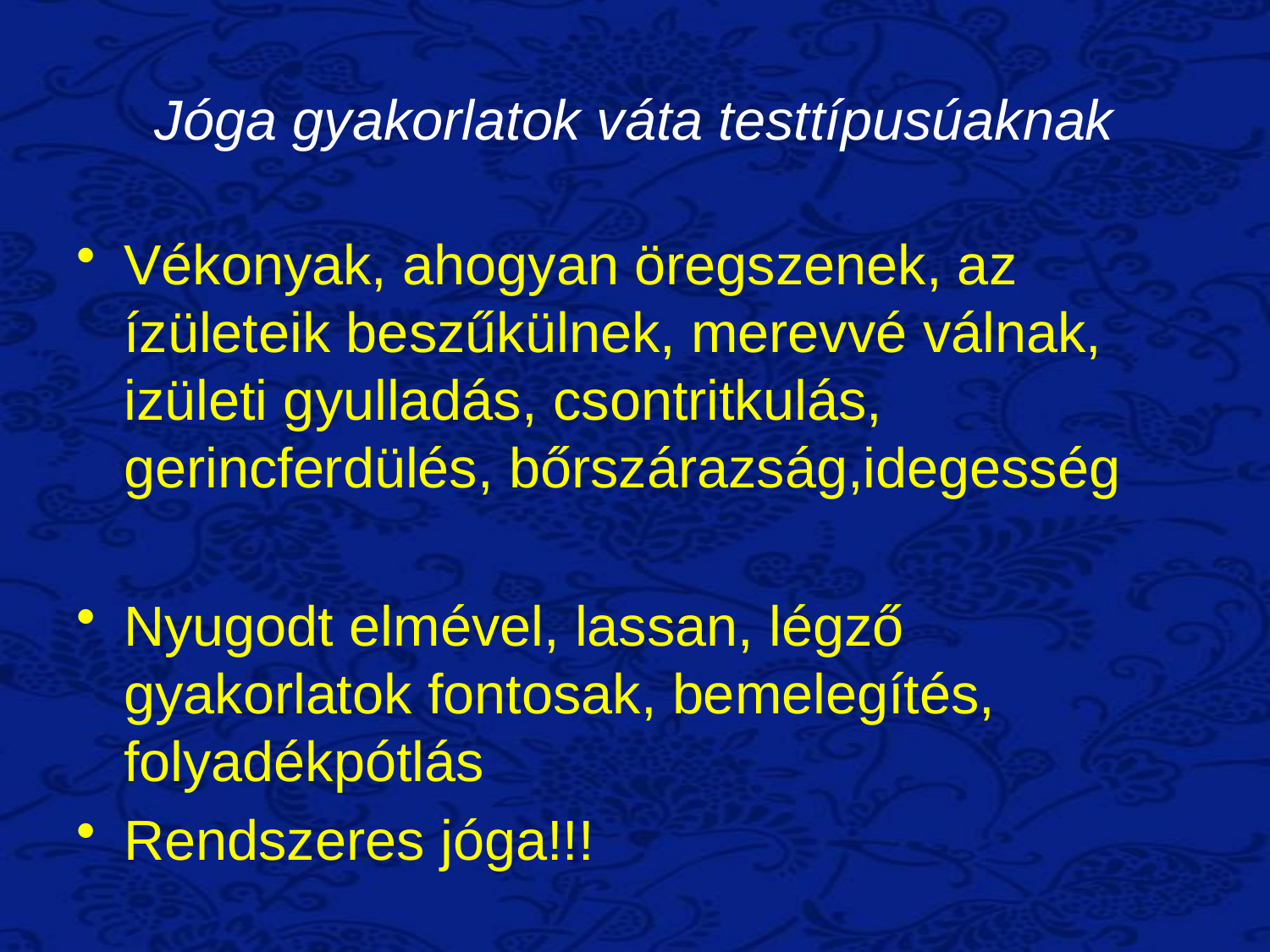

# Jóga gyakorlatok váta testtípusúaknak
Vékonyak, ahogyan öregszenek, az ízületeik beszűkülnek, merevvé válnak, izületi gyulladás, csontritkulás, gerincferdülés, bőrszárazság,idegesség

Nyugodt elmével, lassan, légző gyakorlatok fontosak, bemelegítés, folyadékpótlás
Rendszeres jóga!!!